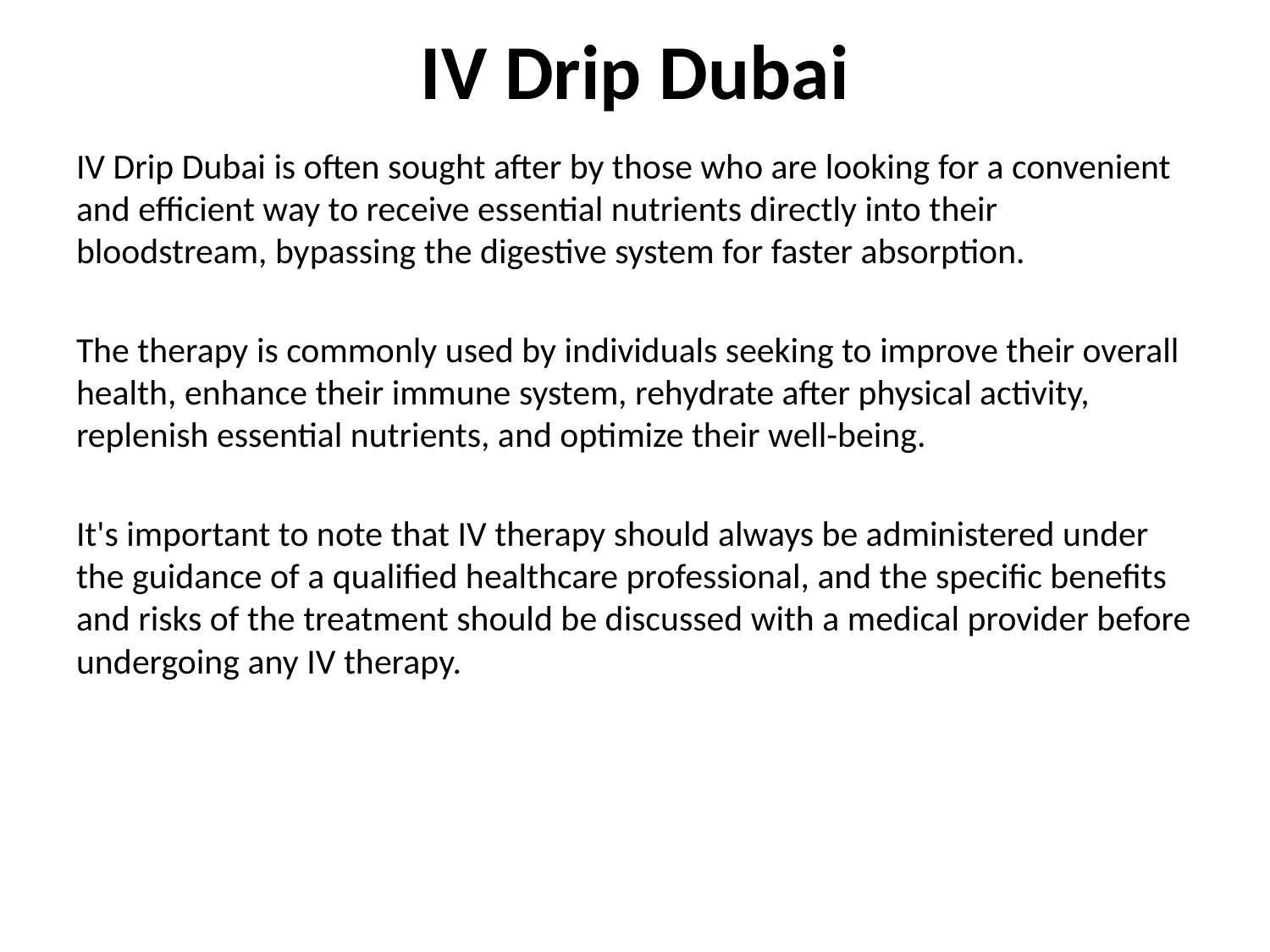

# IV Drip Dubai
IV Drip Dubai is often sought after by those who are looking for a convenient and efficient way to receive essential nutrients directly into their bloodstream, bypassing the digestive system for faster absorption.

The therapy is commonly used by individuals seeking to improve their overall health, enhance their immune system, rehydrate after physical activity, replenish essential nutrients, and optimize their well-being.

It's important to note that IV therapy should always be administered under the guidance of a qualified healthcare professional, and the specific benefits and risks of the treatment should be discussed with a medical provider before undergoing any IV therapy.